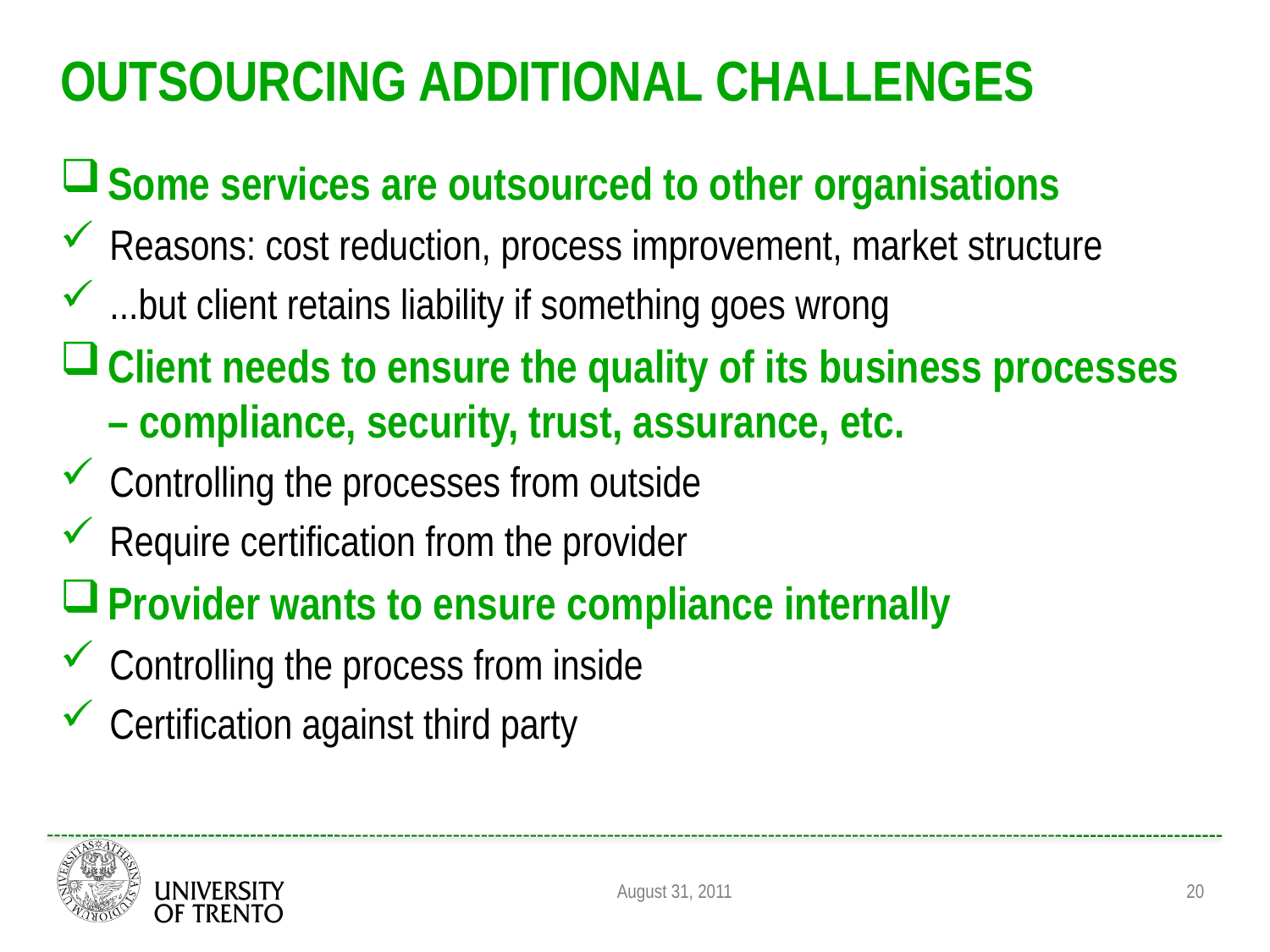

# Outsourcing ADDITIONAL CHALLENGES
Some services are outsourced to other organisations
Reasons: cost reduction, process improvement, market structure
...but client retains liability if something goes wrong
Client needs to ensure the quality of its business processes – compliance, security, trust, assurance, etc.
Controlling the processes from outside
Require certification from the provider
Provider wants to ensure compliance internally
Controlling the process from inside
Certification against third party

August 31, 2011
20